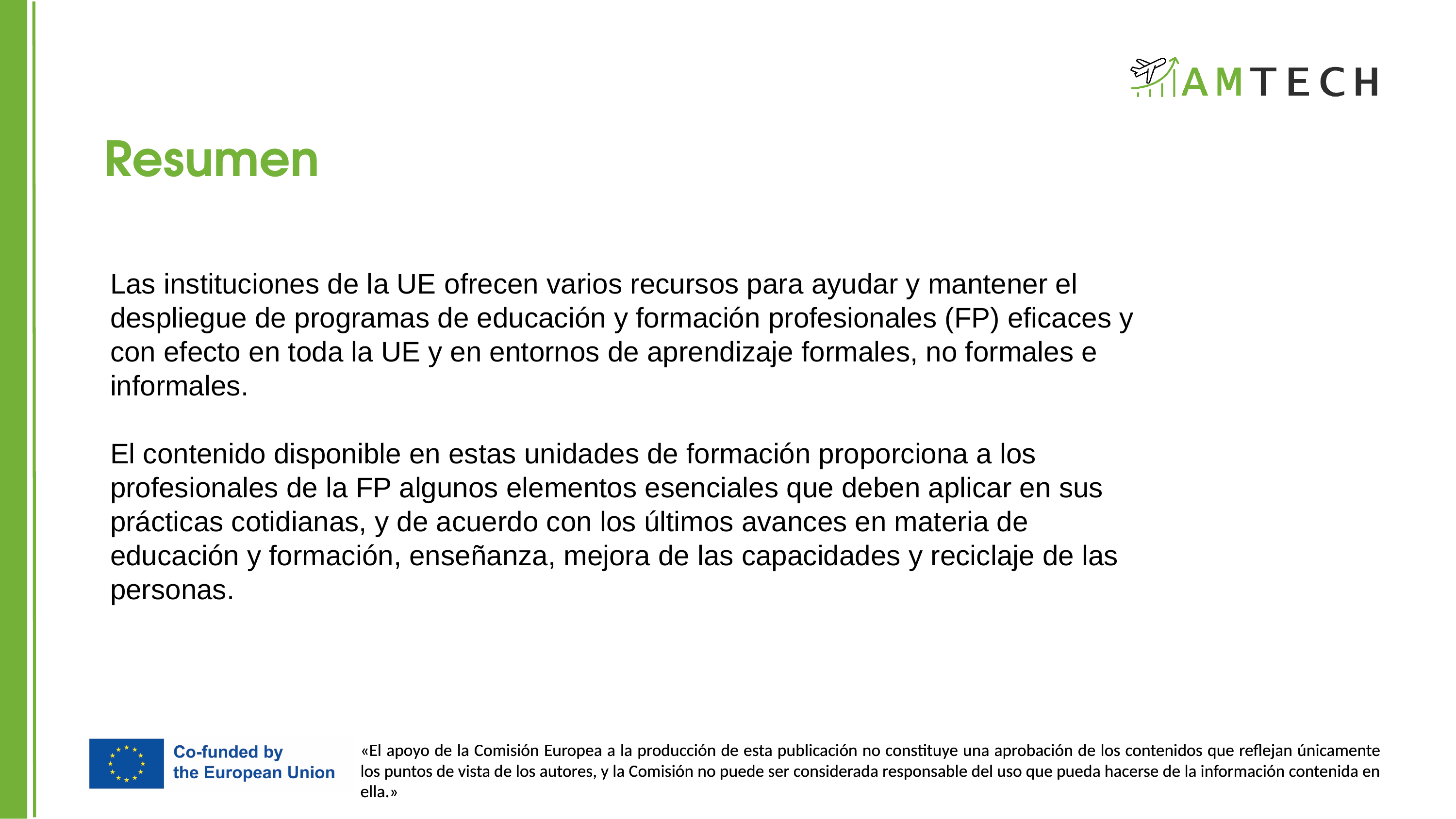

Resumen
Las instituciones de la UE ofrecen varios recursos para ayudar y mantener el despliegue de programas de educación y formación profesionales (FP) eficaces y con efecto en toda la UE y en entornos de aprendizaje formales, no formales e informales.

El contenido disponible en estas unidades de formación proporciona a los profesionales de la FP algunos elementos esenciales que deben aplicar en sus prácticas cotidianas, y de acuerdo con los últimos avances en materia de educación y formación, enseñanza, mejora de las capacidades y reciclaje de las personas.